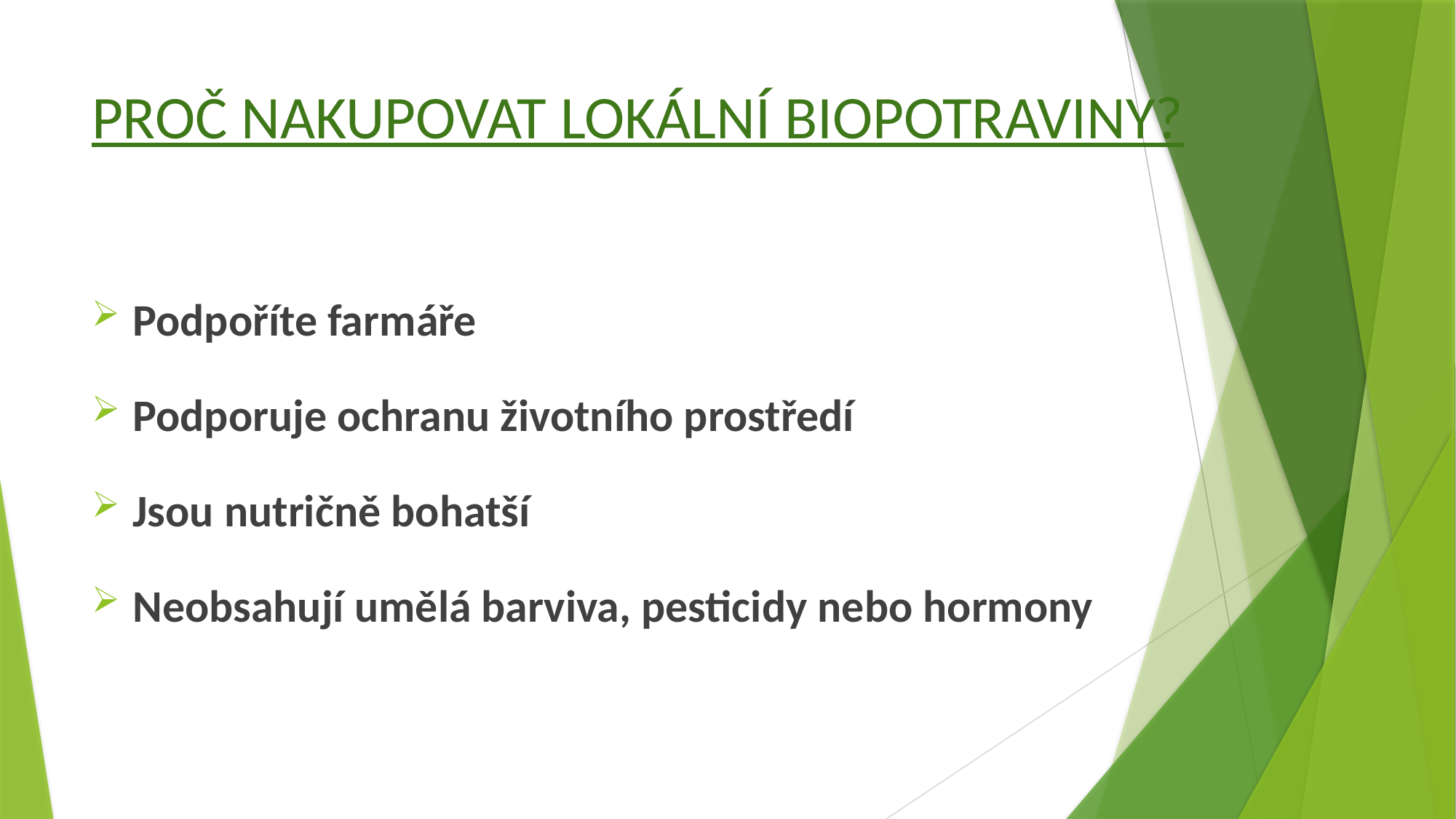

# PROČ NAKUPOVAT LOKÁLNÍ BIOPOTRAVINY?
Podpoříte farmáře
Podporuje ochranu životního prostředí
Jsou nutričně bohatší
Neobsahují umělá barviva, pesticidy nebo hormony